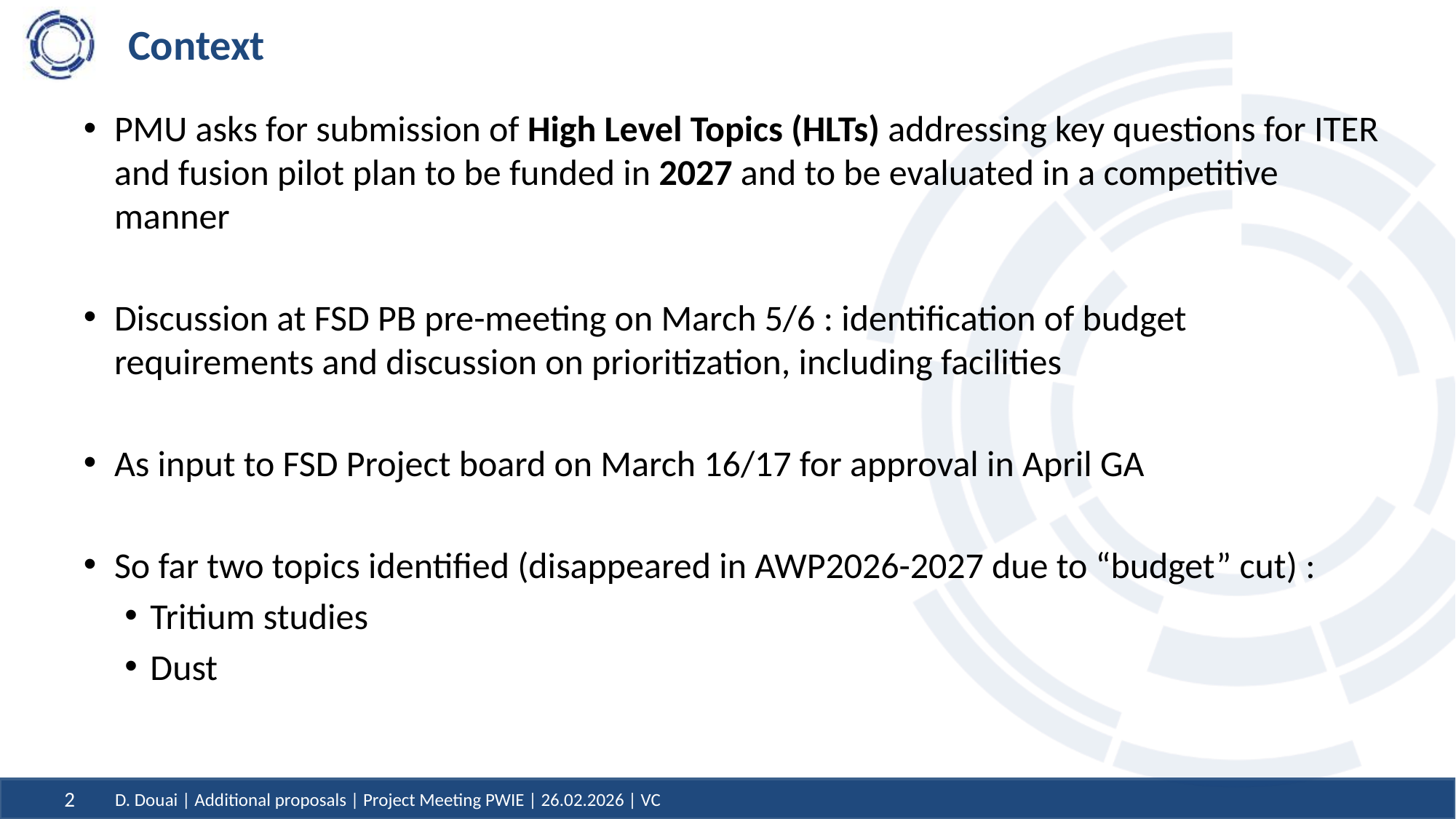

# Context
PMU asks for submission of High Level Topics (HLTs) addressing key questions for ITER and fusion pilot plan to be funded in 2027 and to be evaluated in a competitive manner

Discussion at FSD PB pre-meeting on March 5/6 : identification of budget requirements and discussion on prioritization, including facilities

As input to FSD Project board on March 16/17 for approval in April GA

So far two topics identified (disappeared in AWP2026-2027 due to “budget” cut) :
Tritium studies
Dust
2